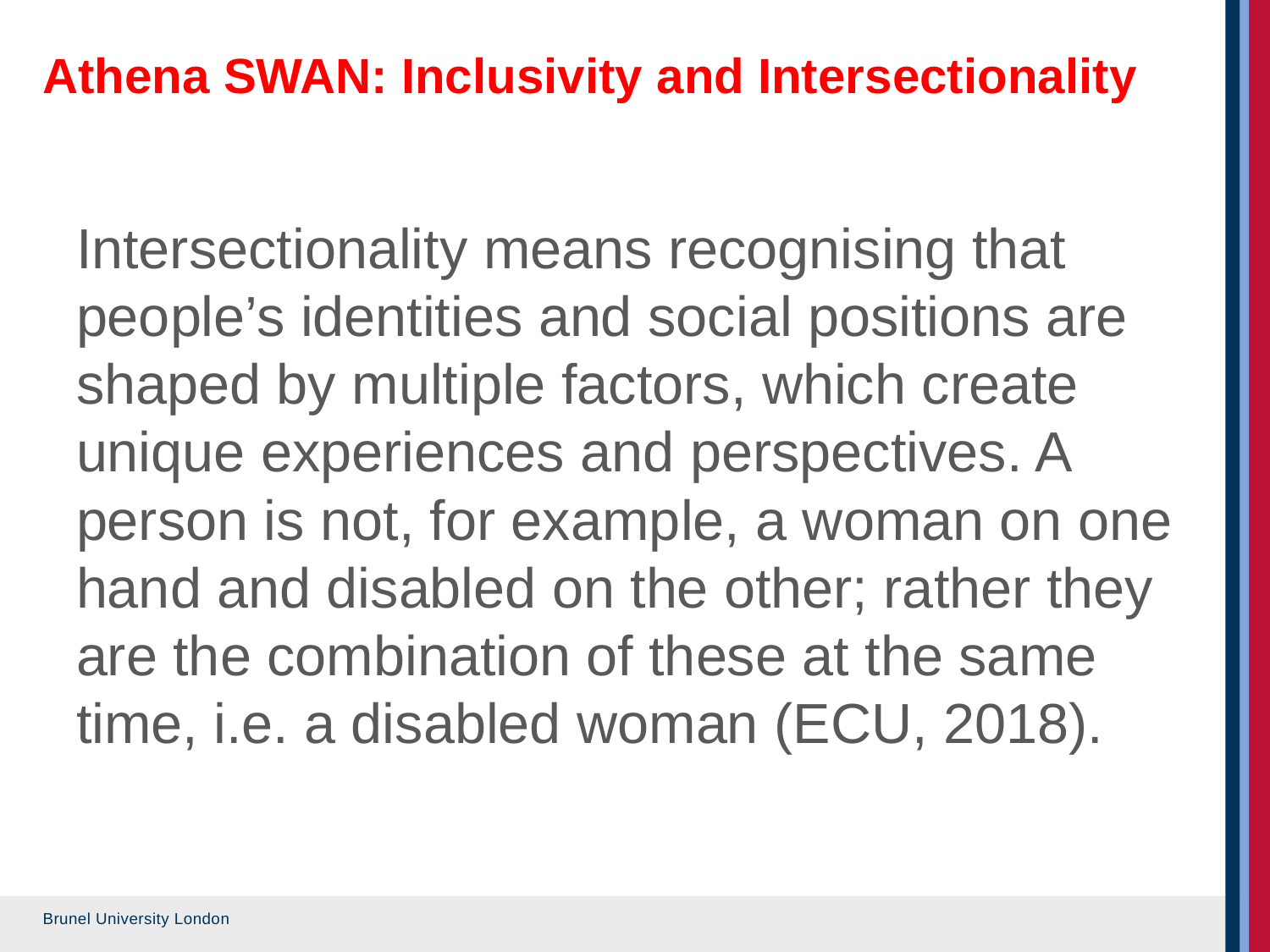

# Athena SWAN: Inclusivity and Intersectionality
Intersectionality means recognising that people’s identities and social positions are shaped by multiple factors, which create unique experiences and perspectives. A person is not, for example, a woman on one hand and disabled on the other; rather they are the combination of these at the same time, i.e. a disabled woman (ECU, 2018).